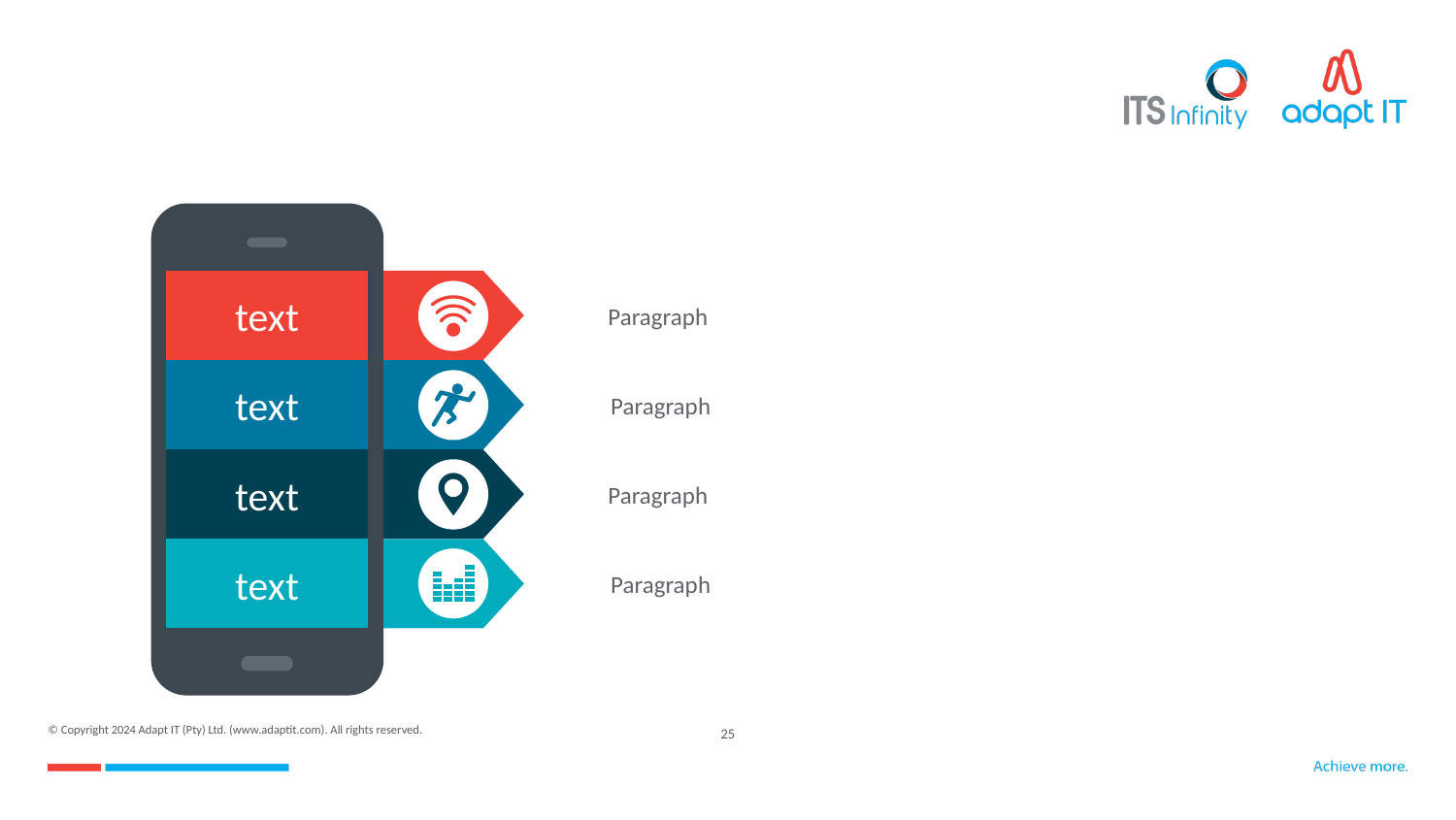

#

text

Paragraph

text

Paragraph

text

Paragraph

text

Paragraph